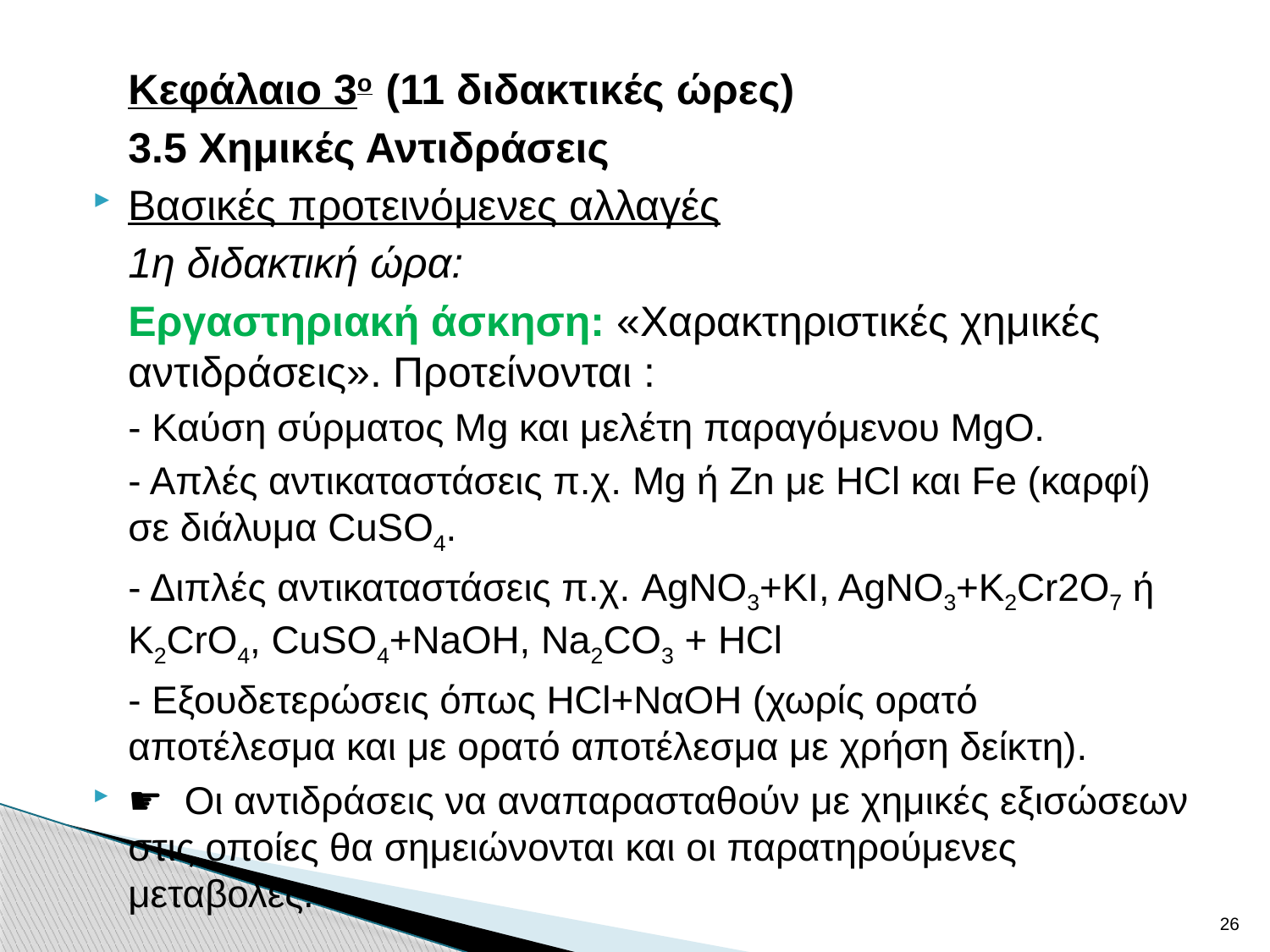

Κεφάλαιο 3ο  (11 διδακτικές ώρες)
	3.5 Χημικές Αντιδράσεις
Βασικές προτεινόμενες αλλαγές
	1η διδακτική ώρα:
	Εργαστηριακή άσκηση: «Χαρακτηριστικές χημικές αντιδράσεις». Προτείνονται :
	- Καύση σύρματος Mg και μελέτη παραγόμενου MgO.
	- Απλές αντικαταστάσεις π.χ. Μg ή Zn με HCl και Fe (καρφί) σε διάλυμα CuSO4.
	- Διπλές αντικαταστάσεις π.χ. AgNO3+KI, AgNO3+K2Cr2O7 ή K2CrO4, CuSO4+NaOH, Na2CO3 + HCl
	- Εξουδετερώσεις όπως ΗCl+ΝαΟΗ (χωρίς ορατό αποτέλεσμα και με ορατό αποτέλεσμα με χρήση δείκτη).
☛  Οι αντιδράσεις να αναπαρασταθούν με χημικές εξισώσεων στις οποίες θα σημειώνονται και οι παρατηρούμενες μεταβολές.

26